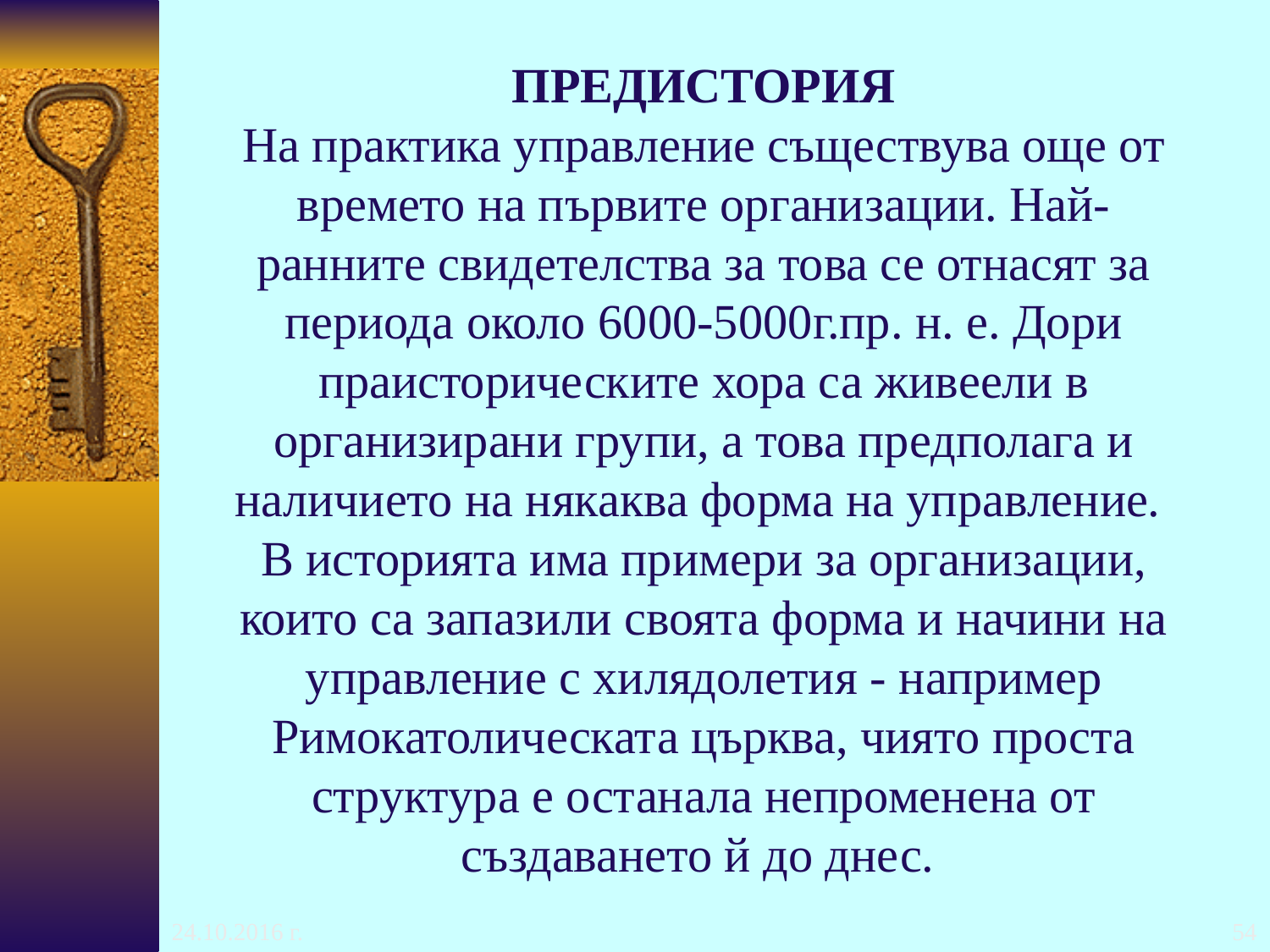

# ПРЕДИСТОРИЯ На практика управление съществува още от времето на първите организации. Най-ранните свидетелства за това се отнасят за периода около 6000-5000г.пр. н. е. Дори праисторическите хора са живеели в организирани групи, а това предполага и наличието на някаква форма на управление. В историята има примери за организации, които са запазили своята форма и начини на управление с хилядолетия - например Римокатолическата църква, чиято проста структура е останала непроменена от създаването й до днес.
24.10.2016 г.
54